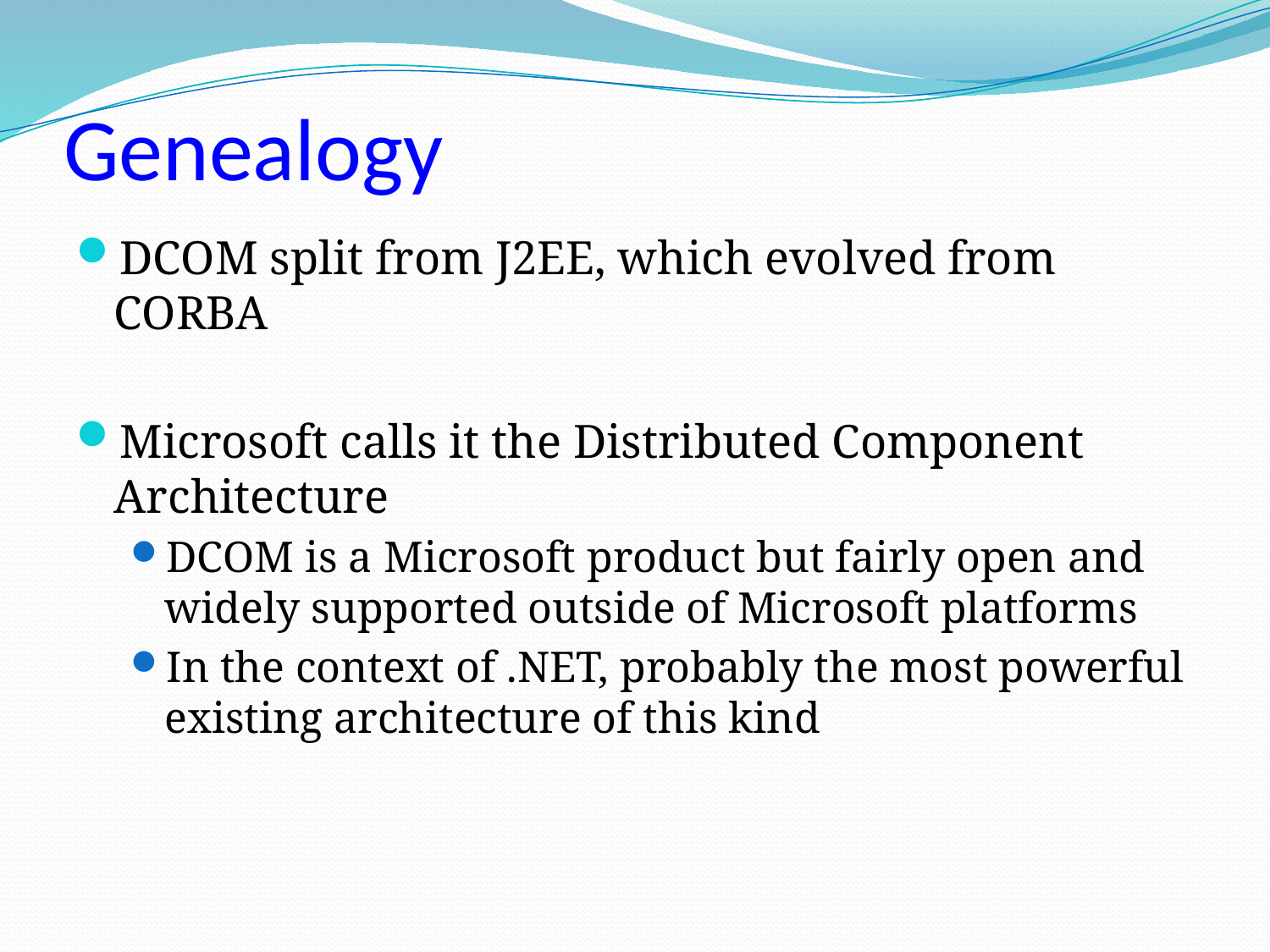

# Genealogy
DCOM split from J2EE, which evolved from CORBA

Microsoft calls it the Distributed Component Architecture
DCOM is a Microsoft product but fairly open and widely supported outside of Microsoft platforms
In the context of .NET, probably the most powerful existing architecture of this kind